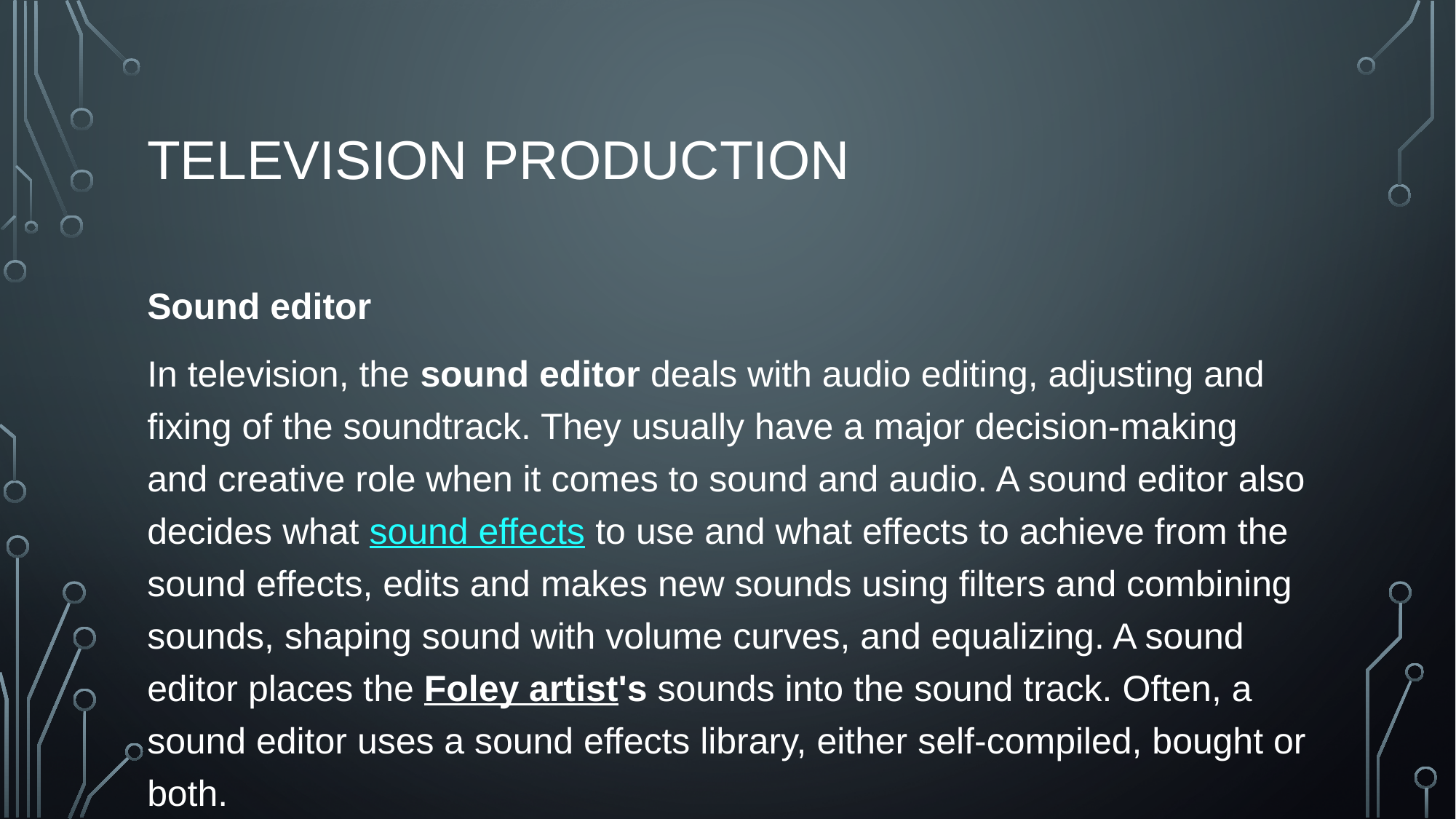

# television production
Sound editor
In television, the sound editor deals with audio editing, adjusting and fixing of the soundtrack. They usually have a major decision-making and creative role when it comes to sound and audio. A sound editor also decides what sound effects to use and what effects to achieve from the sound effects, edits and makes new sounds using filters and combining sounds, shaping sound with volume curves, and equalizing. A sound editor places the Foley artist's sounds into the sound track. Often, a sound editor uses a sound effects library, either self-compiled, bought or both.